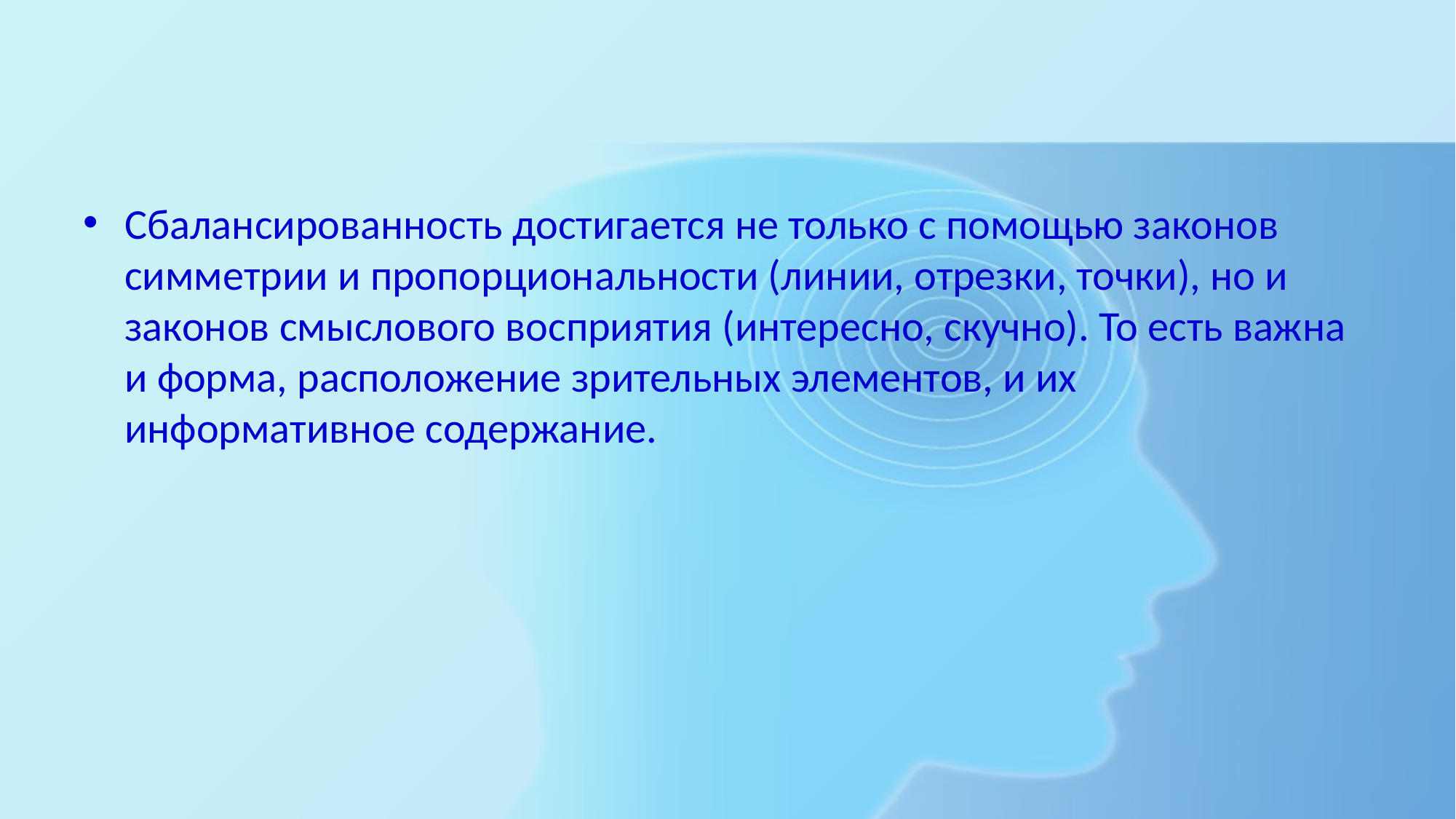

#
Сбалансированность достигается не только с помощью законов симметрии и пропорциональности (линии, отрезки, точки), но и законов смыслового восприятия (интересно, скучно). То есть важна и форма, расположение зрительных элементов, и их информативное содержание.